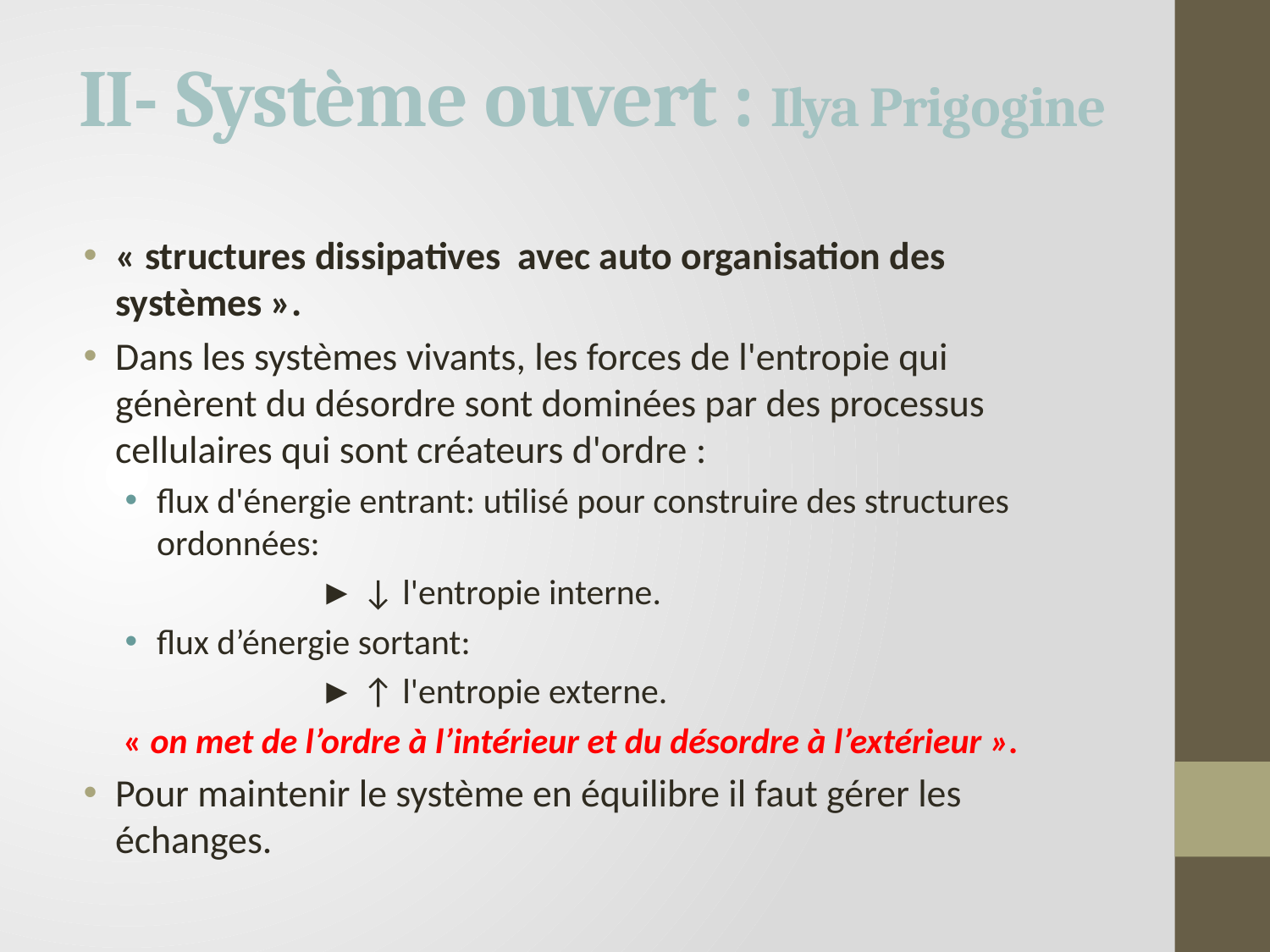

# II- Système ouvert : Ilya Prigogine
« structures dissipatives  avec auto organisation des systèmes ».
Dans les systèmes vivants, les forces de l'entropie qui génèrent du désordre sont dominées par des processus cellulaires qui sont créateurs d'ordre :
flux d'énergie entrant: utilisé pour construire des structures ordonnées:
                    ► ↓ l'entropie interne.
flux d’énergie sortant:
                    ► ↑ l'entropie externe.
 « on met de l’ordre à l’intérieur et du désordre à l’extérieur ».
Pour maintenir le système en équilibre il faut gérer les échanges.